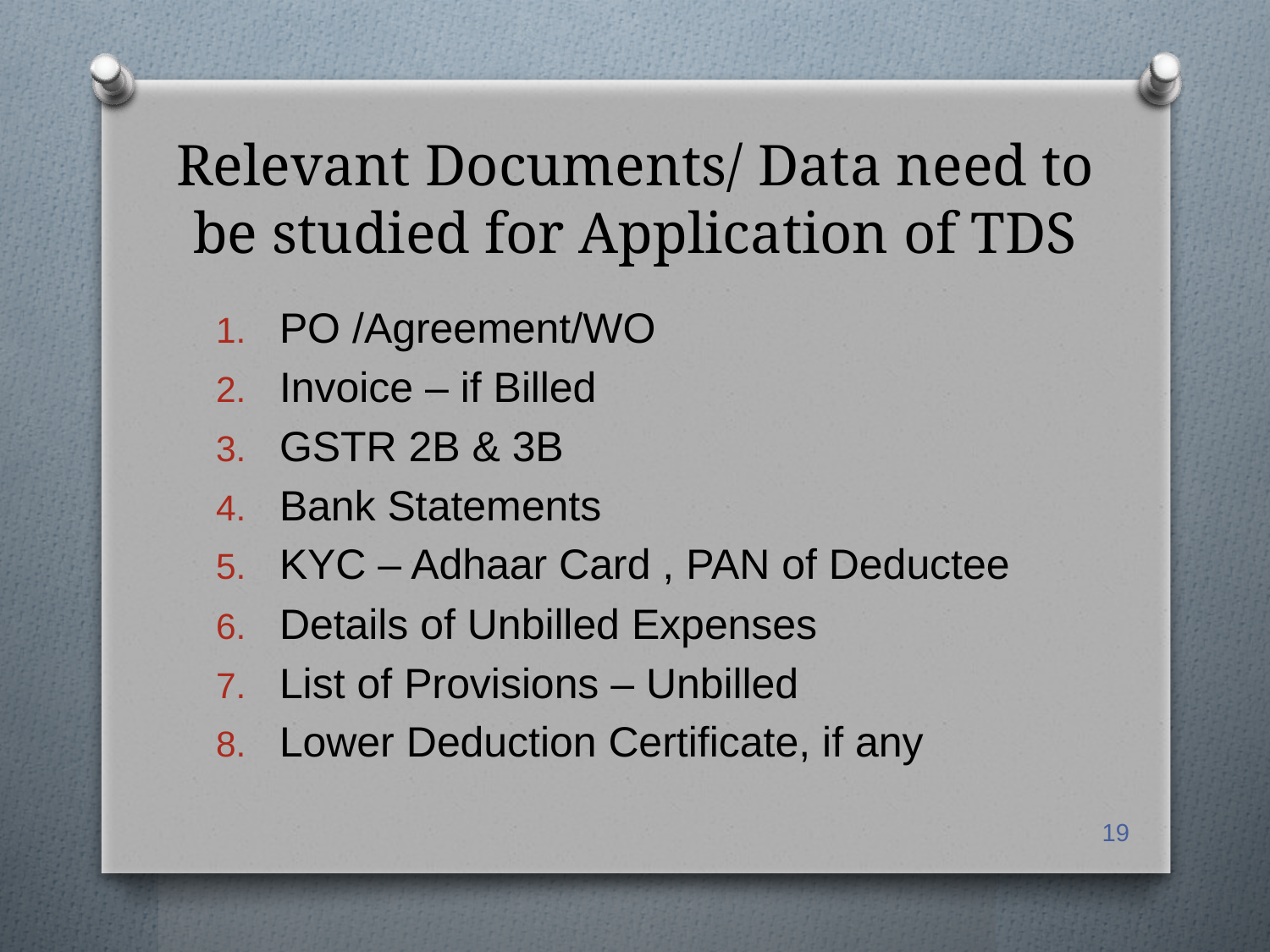

# Relevant Documents/ Data need to be studied for Application of TDS
PO /Agreement/WO
Invoice – if Billed
GSTR 2B & 3B
Bank Statements
KYC – Adhaar Card , PAN of Deductee
Details of Unbilled Expenses
List of Provisions – Unbilled
Lower Deduction Certificate, if any

19